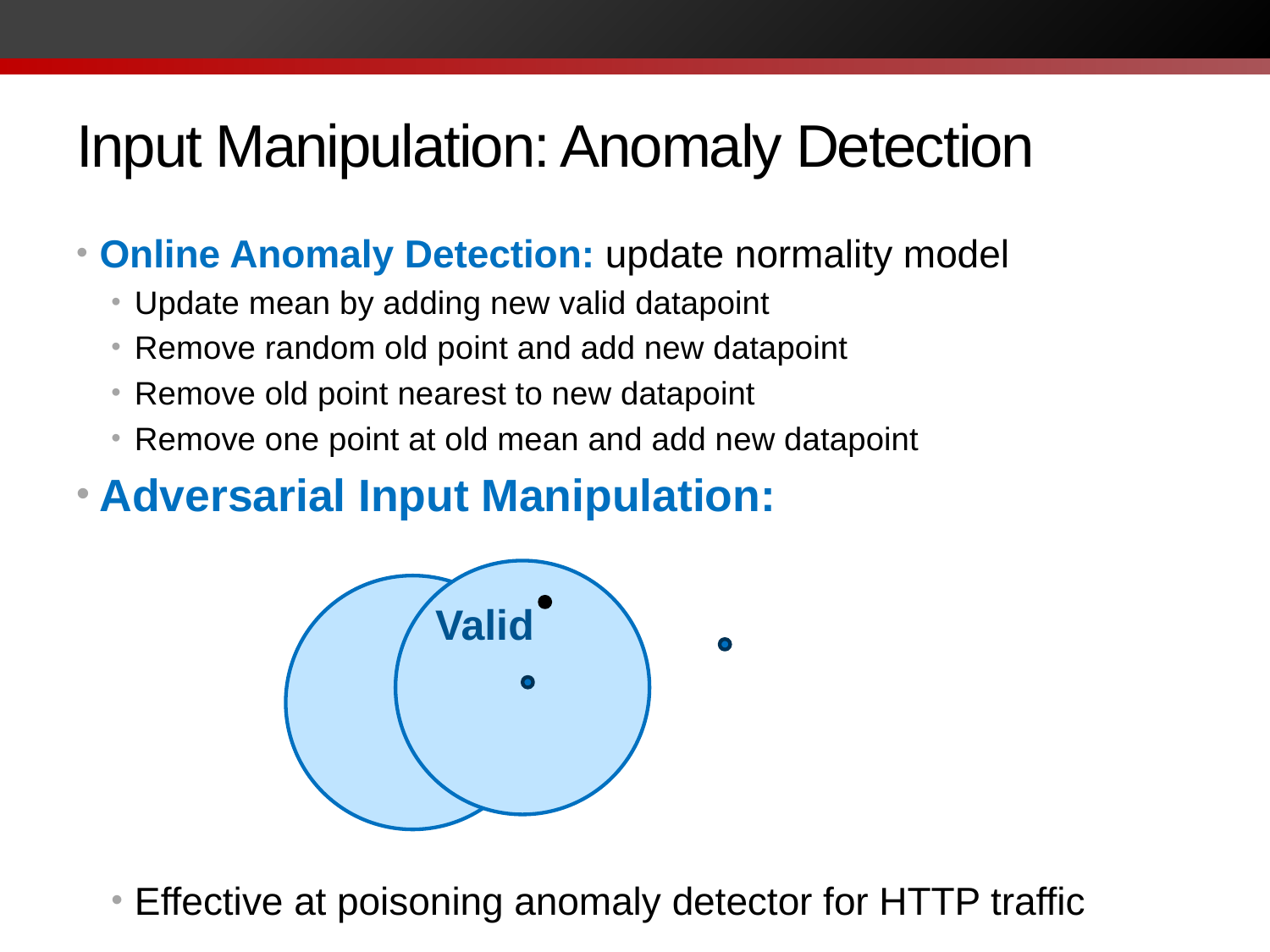

# Input Manipulation: Anomaly Detection
Online Anomaly Detection: update normality model
Update mean by adding new valid datapoint
Remove random old point and add new datapoint
Remove old point nearest to new datapoint
Remove one point at old mean and add new datapoint
Adversarial Input Manipulation:

Effective at poisoning anomaly detector for HTTP traffic

Valid